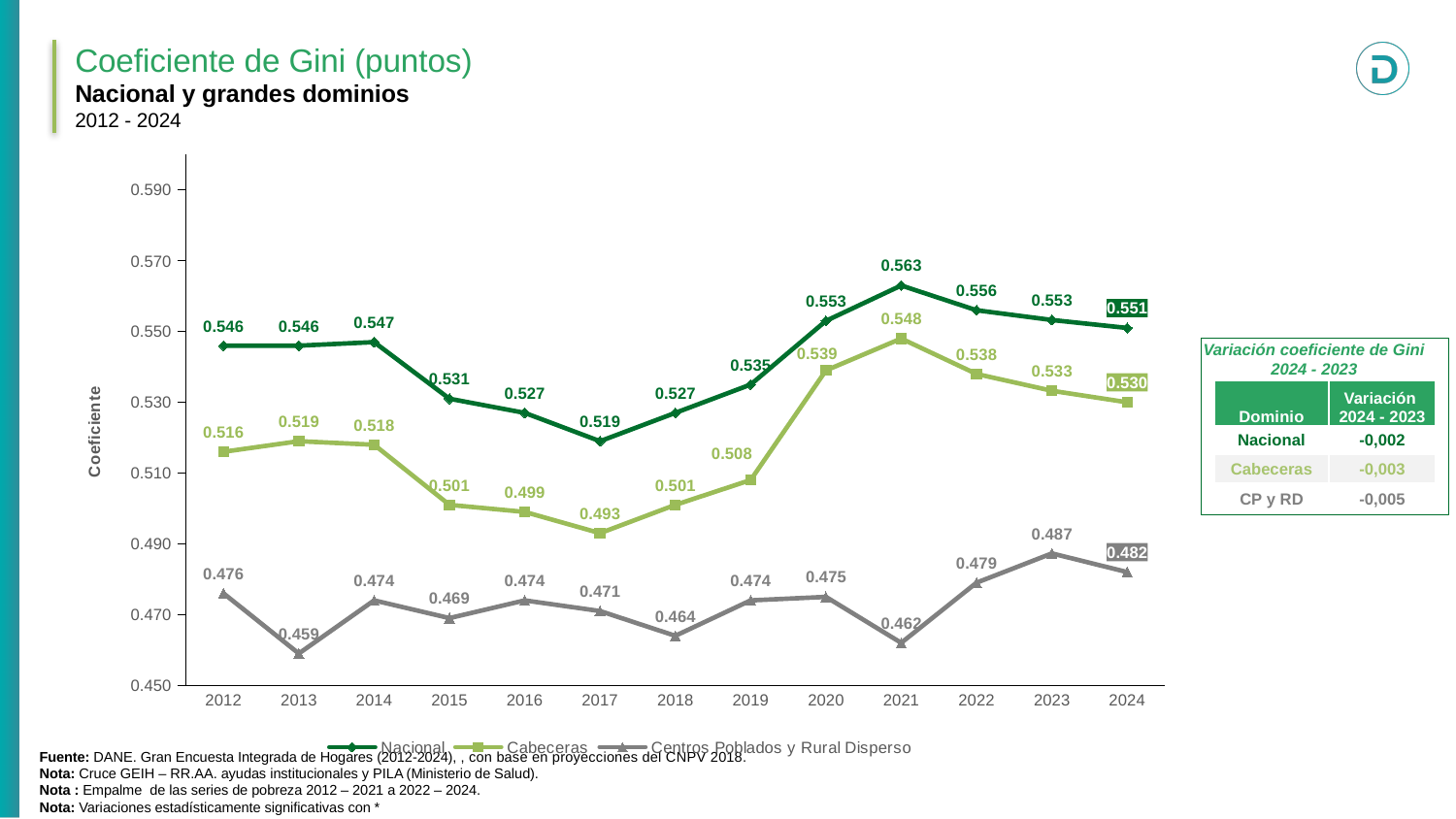

Coeficiente de Gini (puntos)
Nacional y grandes dominios
2012 - 2024

### Chart

| Category | Nacional | Cabeceras | Centros Poblados y Rural Disperso |
|---|---|---|---|
| 2012 | 0.546 | 0.516 | 0.476 |
| 2013 | 0.546 | 0.519 | 0.459 |
| 2014 | 0.547 | 0.518 | 0.474 |
| 2015 | 0.531 | 0.501 | 0.469 |
| 2016 | 0.527 | 0.499 | 0.474 |
| 2017 | 0.519 | 0.493 | 0.471 |
| 2018 | 0.527 | 0.501 | 0.464 |
| 2019 | 0.535 | 0.508 | 0.474 |
| 2020 | 0.553 | 0.539 | 0.475 |
| 2021 | 0.563 | 0.548 | 0.462 |
| 2022 | 0.556 | 0.538 | 0.479 |
| 2023 | 0.553248155580723 | 0.533250737805147 | 0.487284214964799 |
| 2024 | 0.551 | 0.53 | 0.482 |
Variación coeficiente de Gini 2024 - 2023

| Dominio | Variación 2024 - 2023 |
| --- | --- |
| Nacional | -0,002 |
| Cabeceras | -0,003 |
| CP y RD | -0,005 |
Fuente: DANE. Gran Encuesta Integrada de Hogares (2012-2024), , con base en proyecciones del CNPV 2018.
Nota: Cruce GEIH – RR.AA. ayudas institucionales y PILA (Ministerio de Salud).
Nota : Empalme  de las series de pobreza 2012 – 2021 a 2022 – 2024.
Nota: Variaciones estadísticamente significativas con *